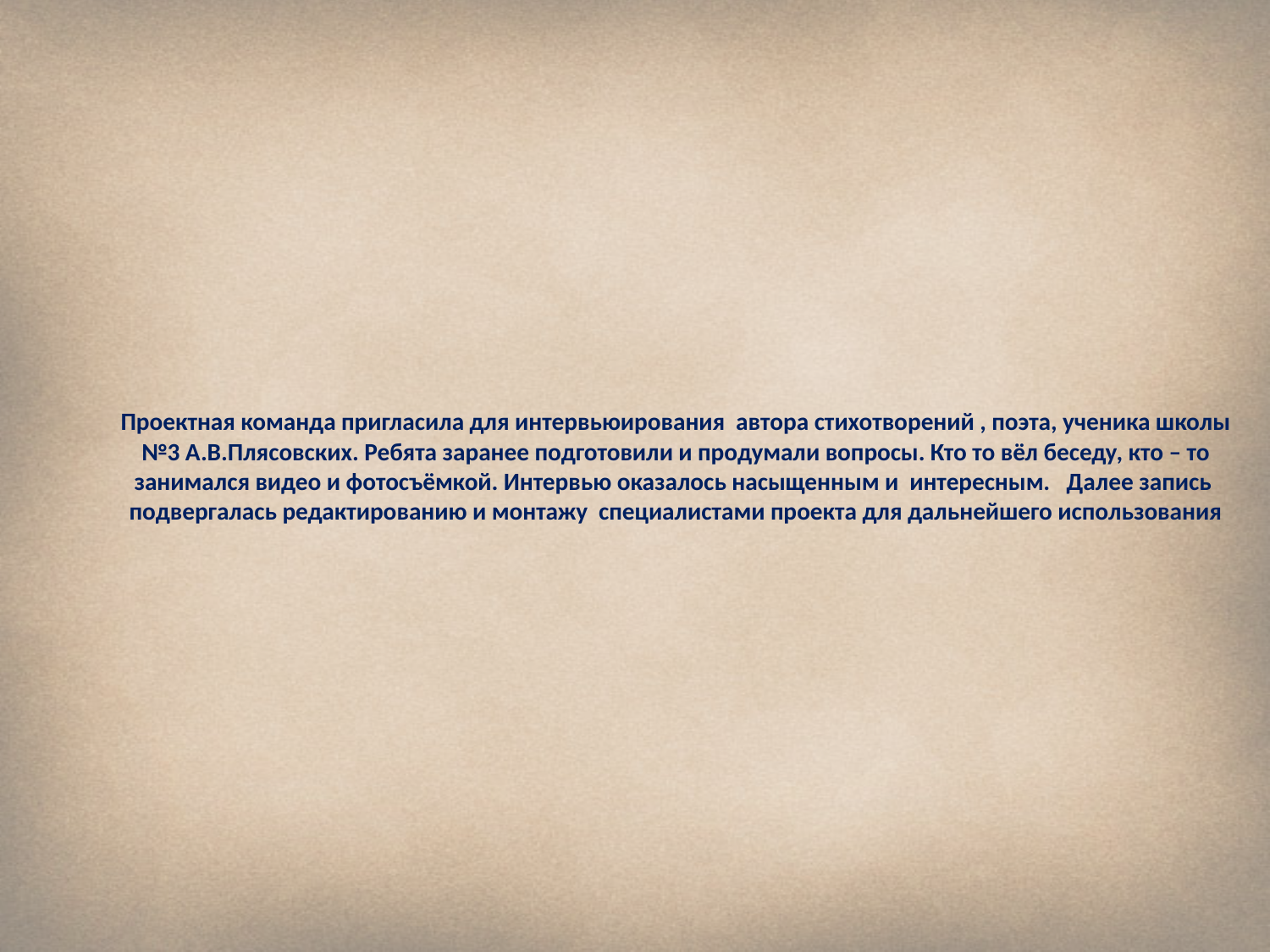

# Проектная команда пригласила для интервьюирования  автора стихотворений , поэта, ученика школы №3 А.В.Плясовских. Ребята заранее подготовили и продумали вопросы. Кто то вёл беседу, кто – то занимался видео и фотосъёмкой. Интервью оказалось насыщенным и  интересным.   Далее запись  подвергалась редактированию и монтажу  специалистами проекта для дальнейшего использования